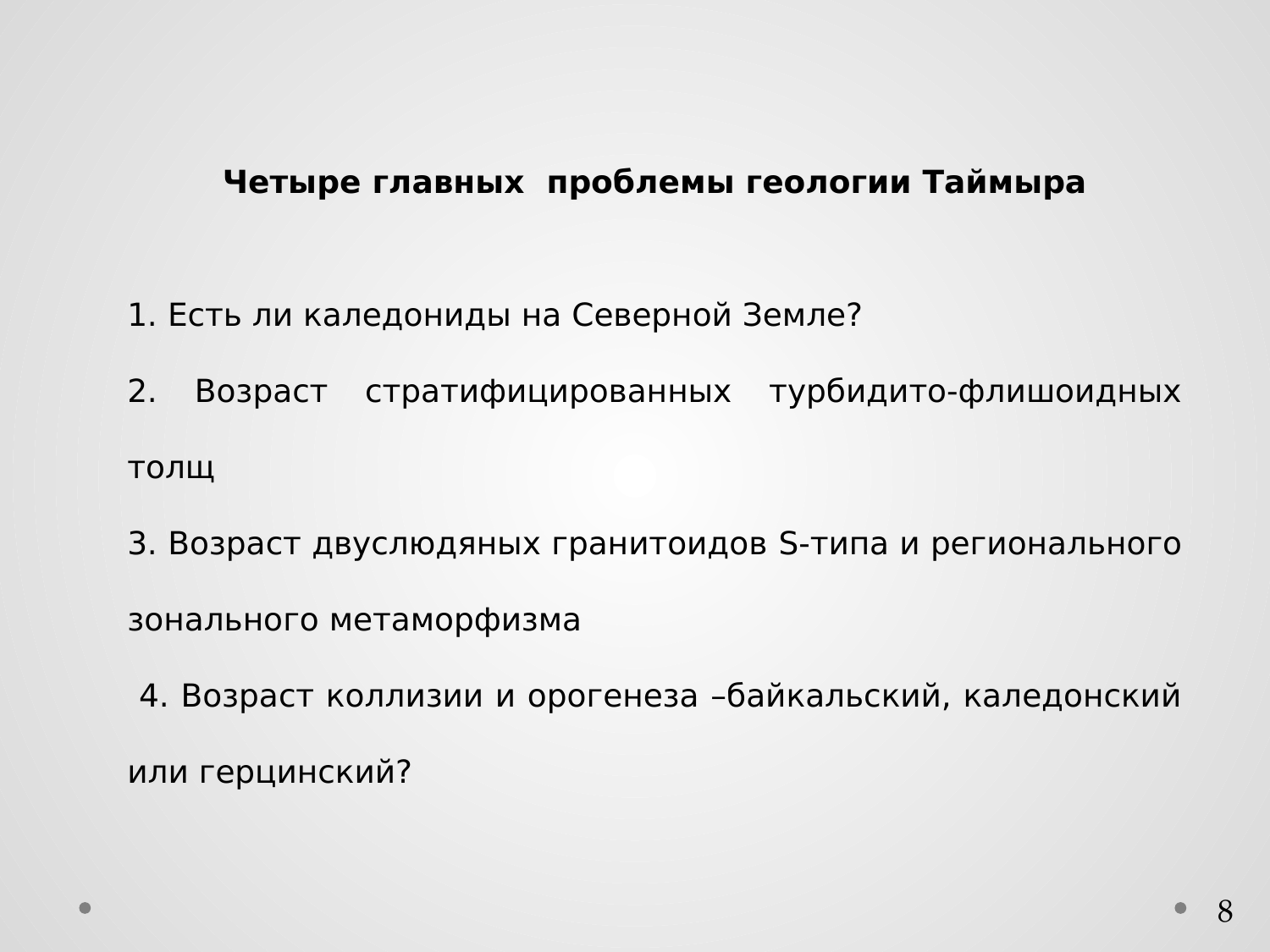

Четыре главных  проблемы геологии Таймыра

1. Есть ли каледониды на Северной Земле?
2. Возраст стратифицированных турбидито-флишоидных толщ
3. Возраст двуслюдяных гранитоидов S-типа и регионального зонального метаморфизма
 4. Возраст коллизии и орогенеза –байкальский, каледонский или герцинский?
8